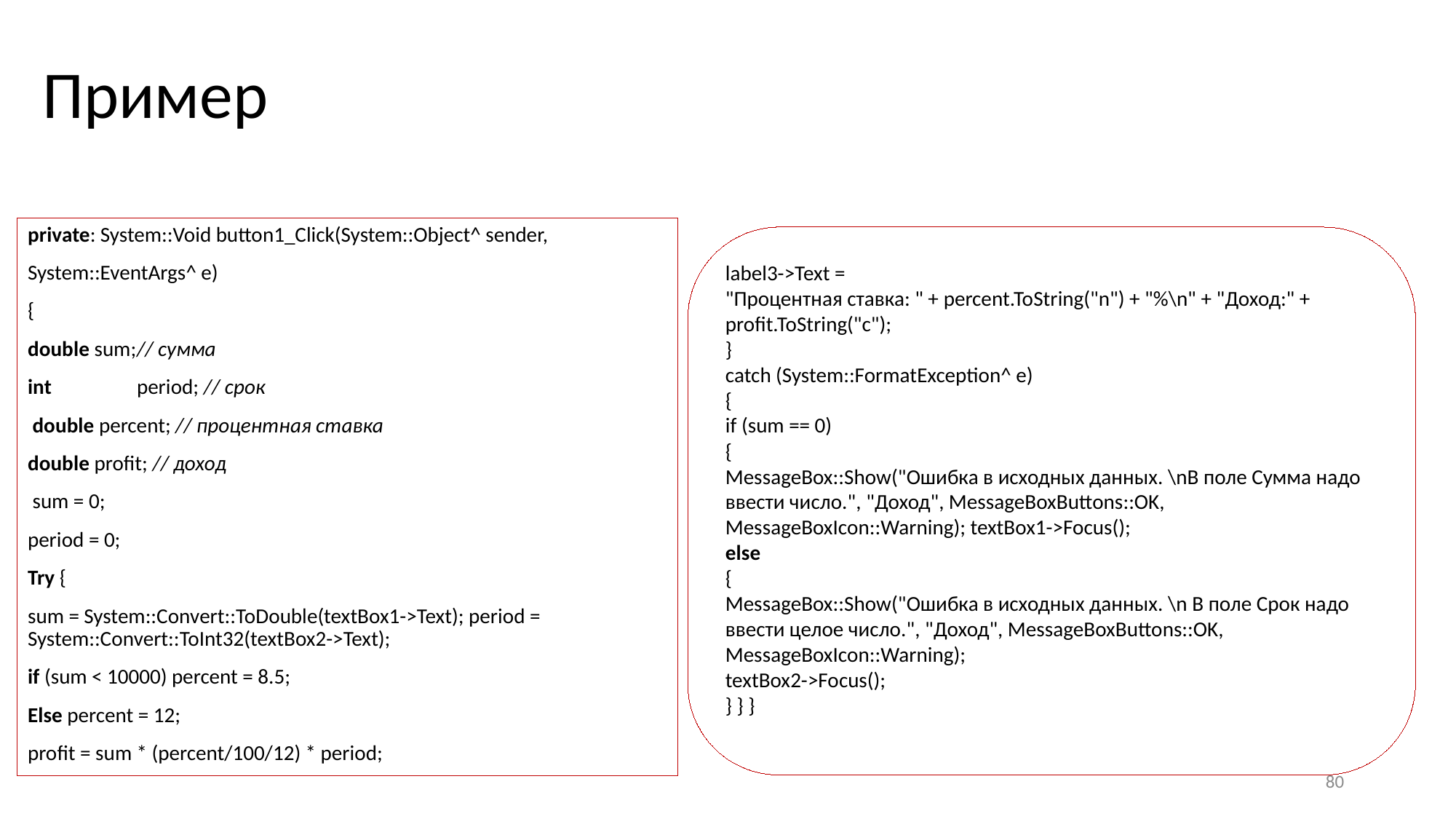

# Пример
private: System::Void button1_Click(System::Object^ sender,
System::EventArgs^ e)
{
double sum;	// сумма
int	period; // срок
 double percent; // процентная ставка
double profit; // доход
 sum = 0;
period = 0;
Try {
sum = System::Convert::ToDouble(textBox1->Text); period = System::Convert::ToInt32(textBox2->Text);
if (sum < 10000) percent = 8.5;
Else percent = 12;
profit = sum * (percent/100/12) * period;
label3->Text =
"Процентная ставка: " + percent.ToString("n") + "%\n" + "Доход:" + profit.ToString("c");
}
catch (System::FormatException^ e)
{
if (sum == 0)
{
MessageBox::Show("Ошибка в исходных данных. \nВ поле Сумма надо ввести число.", "Доход", MessageBoxButtons::OK, MessageBoxIcon::Warning); textBox1->Focus();
else
{
MessageBox::Show("Ошибка в исходных данных. \n В поле Срок надо ввести целое число.", "Доход", MessageBoxButtons::OK, MessageBoxIcon::Warning);
textBox2->Focus();
} } }

80